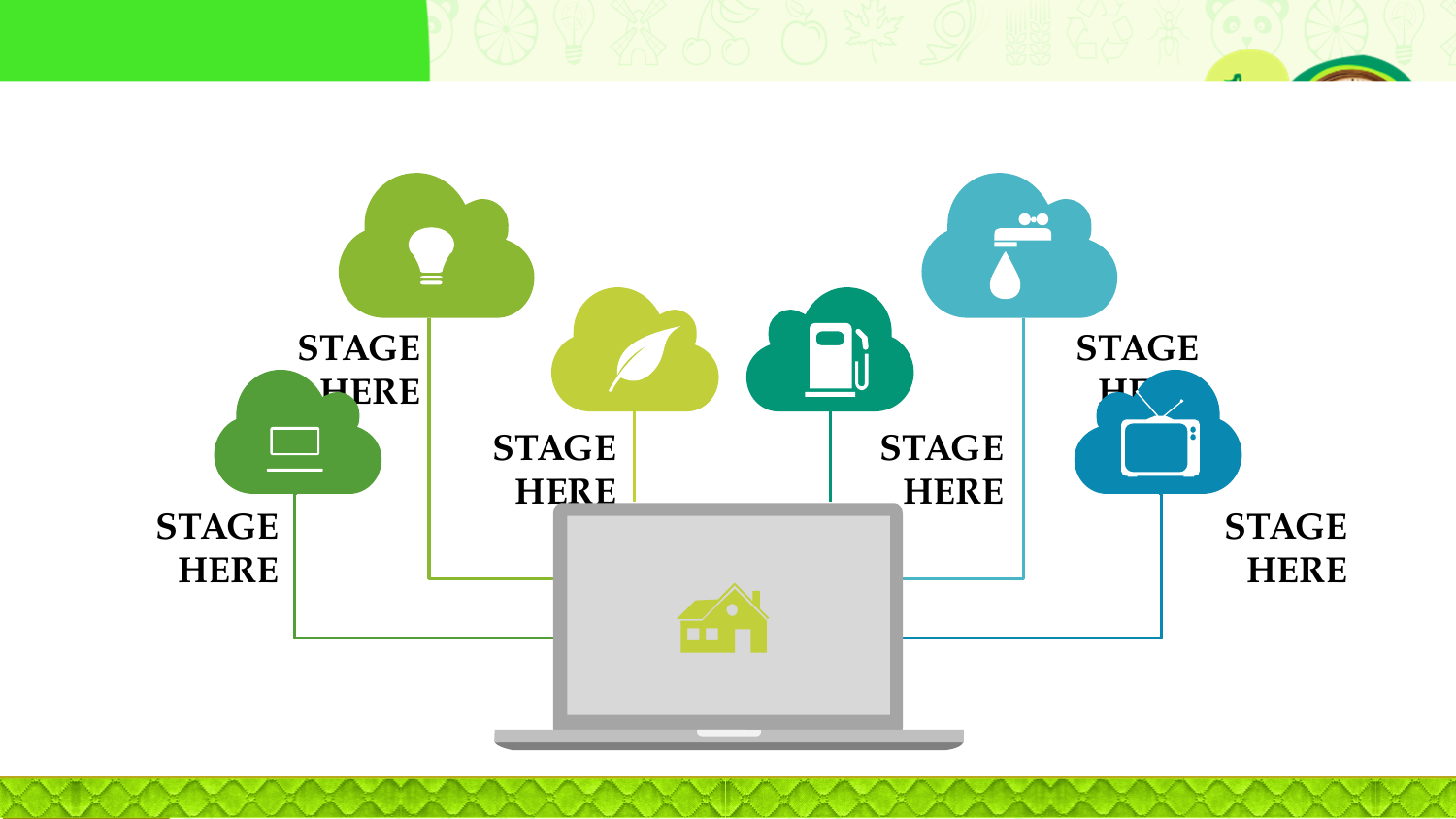

#

STAGE HERE
STAGE HERE

STAGE HERE
STAGE HERE

STAGE HERE

STAGE HERE